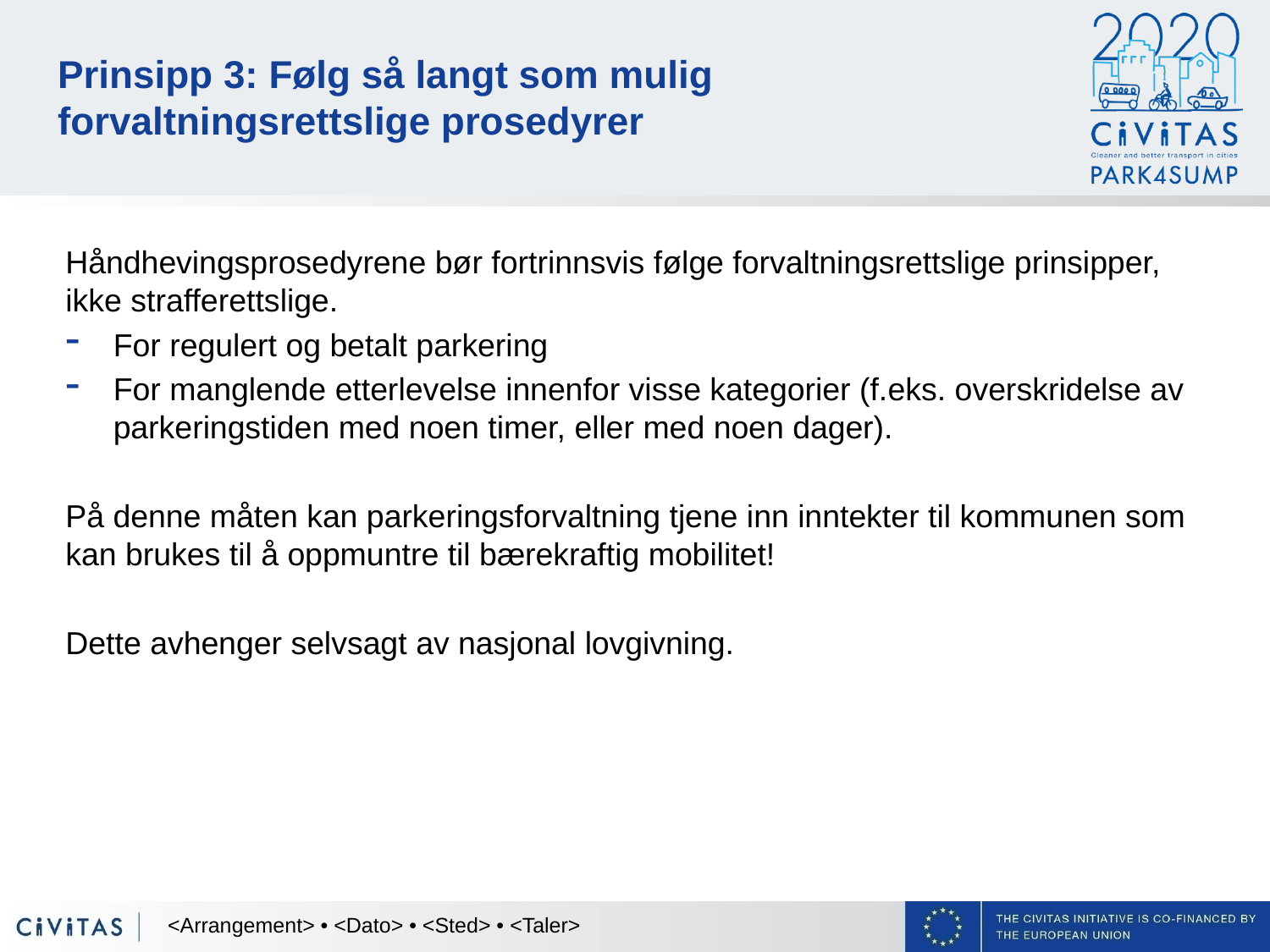

# Prinsipp 3: Følg så langt som mulig forvaltningsrettslige prosedyrer
Håndhevingsprosedyrene bør fortrinnsvis følge forvaltningsrettslige prinsipper, ikke strafferettslige.
For regulert og betalt parkering
For manglende etterlevelse innenfor visse kategorier (f.eks. overskridelse av parkeringstiden med noen timer, eller med noen dager).

På denne måten kan parkeringsforvaltning tjene inn inntekter til kommunen som kan brukes til å oppmuntre til bærekraftig mobilitet!

Dette avhenger selvsagt av nasjonal lovgivning.

<Arrangement> • <Dato> • <Sted> • <Taler>